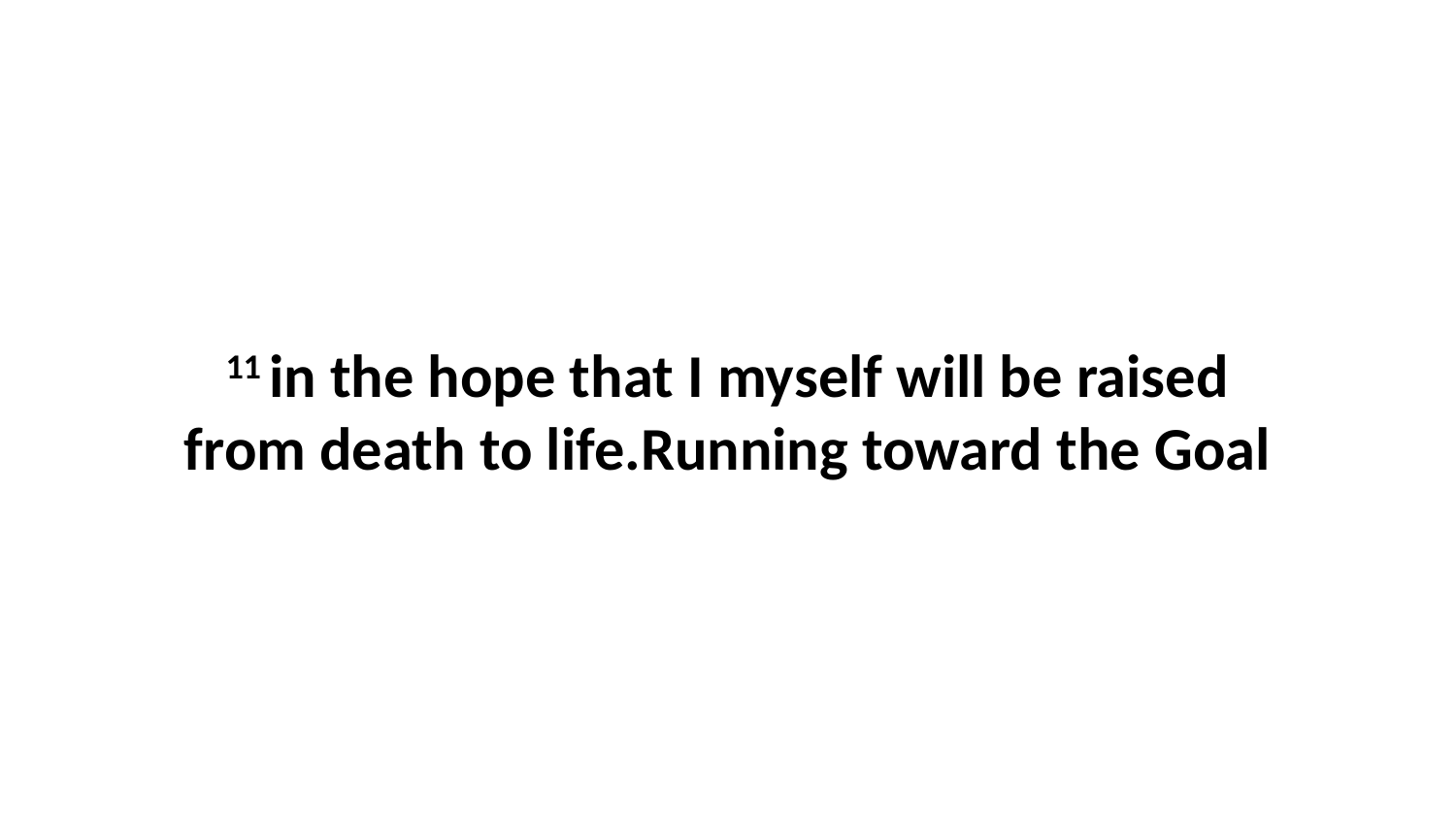

11 in the hope that I myself will be raised from death to life.Running toward the Goal